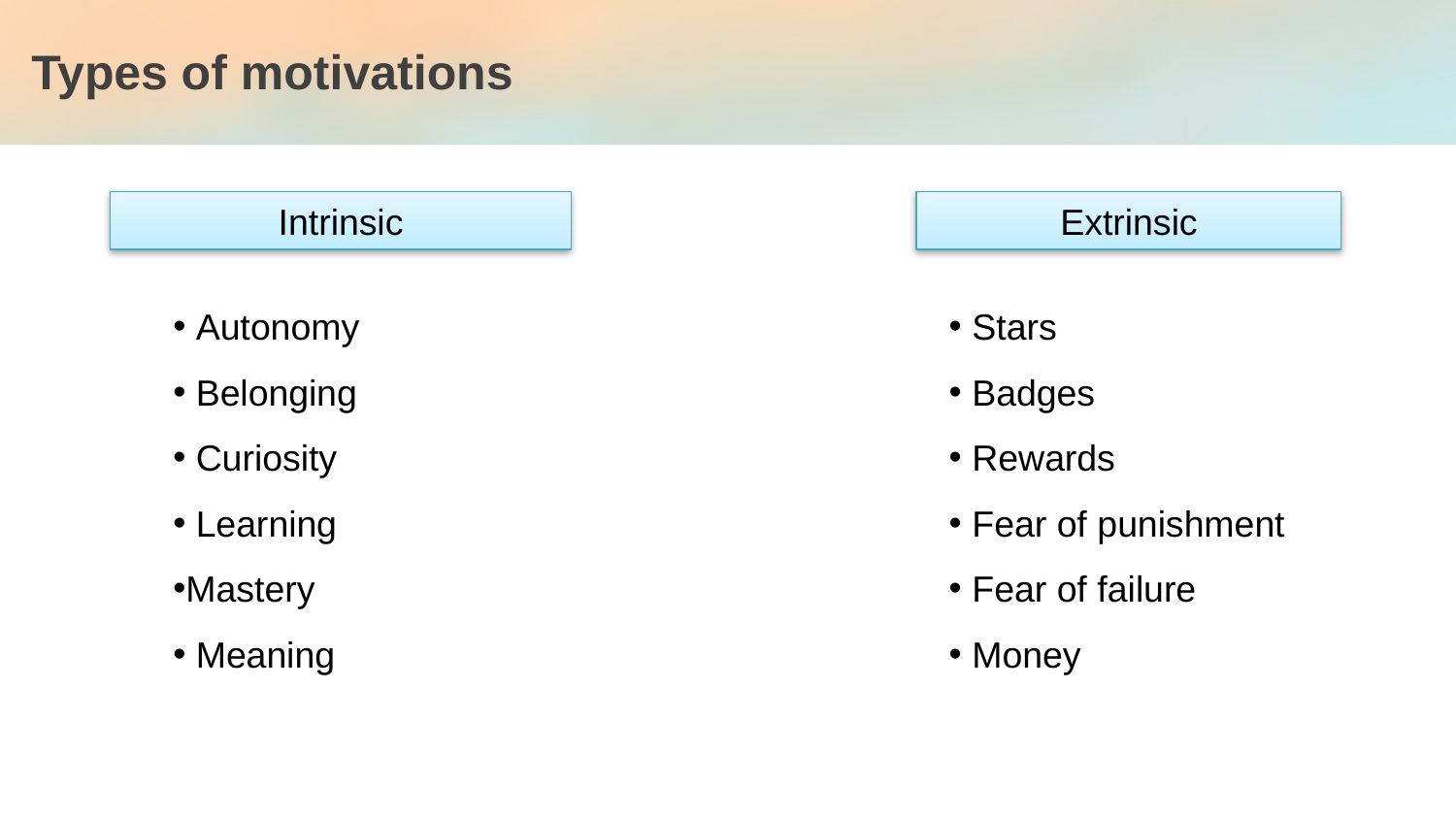

# Types of motivations
Intrinsic
Extrinsic
 Autonomy
 Belonging
 Curiosity
 Learning
Mastery
 Meaning

 Stars
 Badges
 Rewards
 Fear of punishment
 Fear of failure
 Money